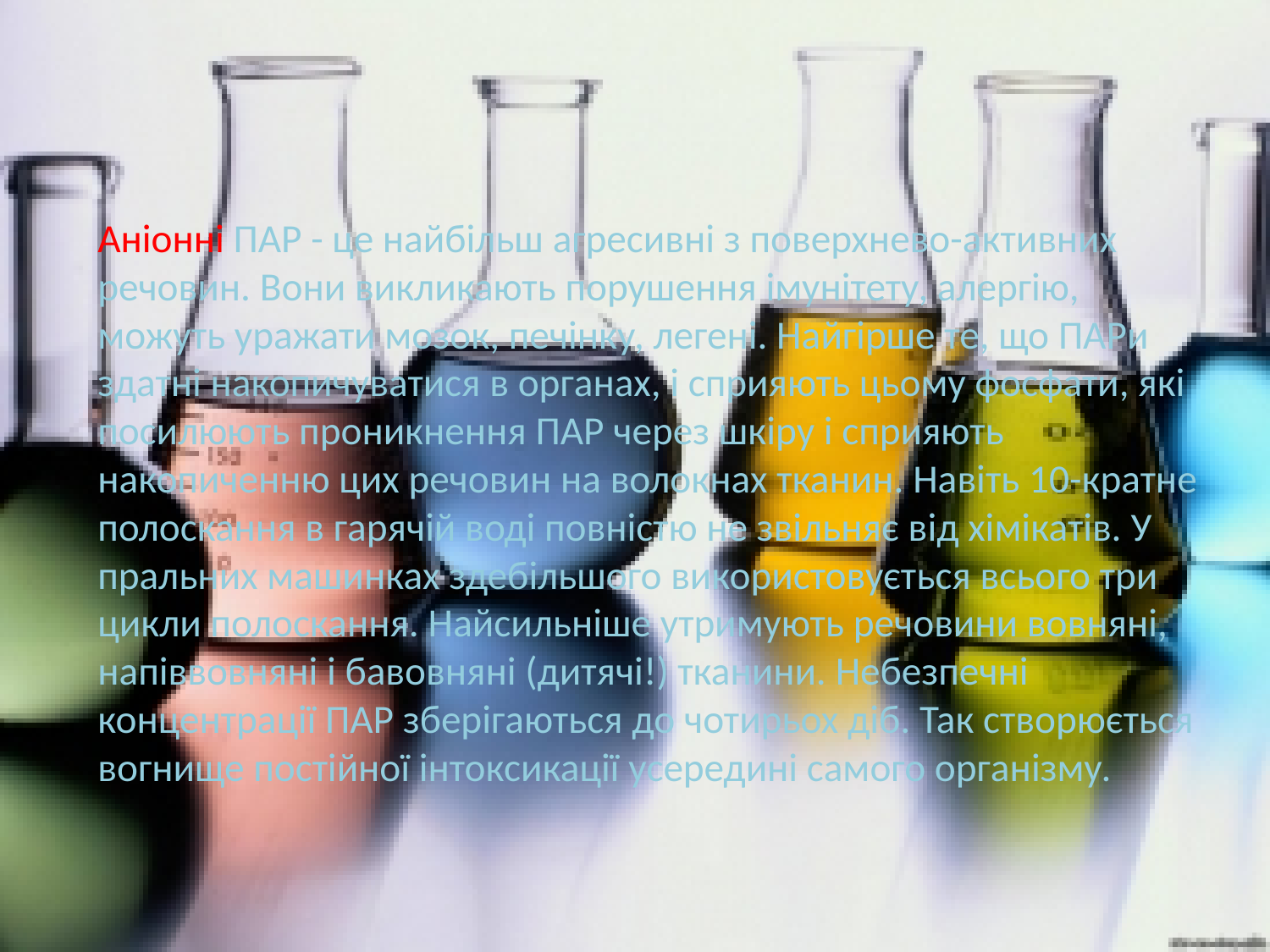

#
Аніонні ПАР - це найбільш агресивні з поверхнево-активних речовин. Вони викликають порушення імунітету, алергію, можуть уражати мозок, печінку, легені. Найгірше те, що ПАРи здатні накопичуватися в органах, і сприяють цьому фосфати, які посилюють проникнення ПАР через шкіру і сприяють накопиченню цих речовин на волокнах тканин. Навіть 10-кратне полоскання в гарячій воді повністю не звільняє від хімікатів. У пральних машинках здебільшого використовується всього три цикли полоскання. Найсильніше утримують речовини вовняні, напіввовняні і бавовняні (дитячі!) тканини. Небезпечні концентрації ПАР зберігаються до чотирьох діб. Так створюється вогнище постійної інтоксикації усередині самого організму.